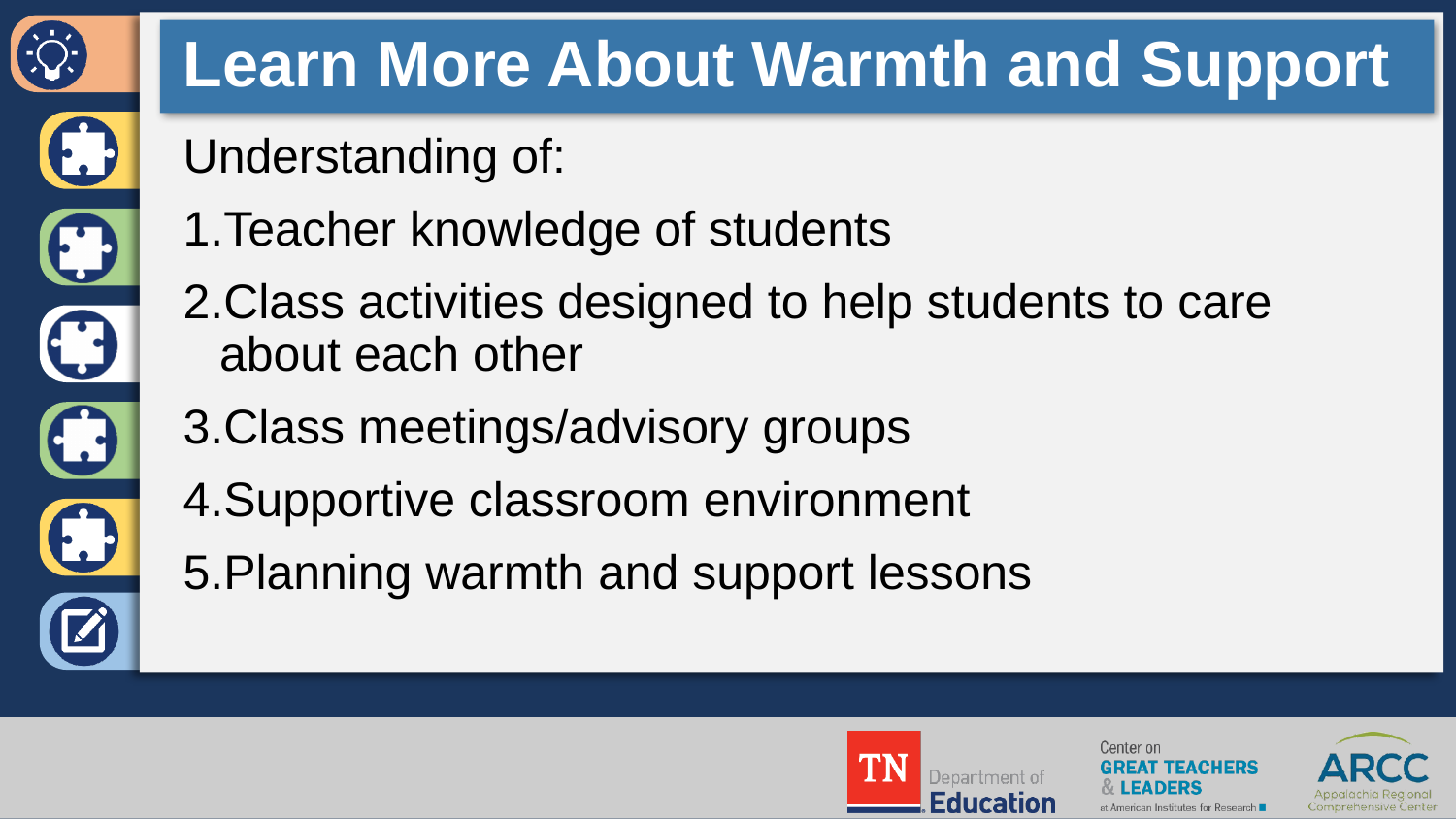

# Learn More About Warmth and Support

Understanding of:
Teacher knowledge of students
Class activities designed to help students to care about each other
Class meetings/advisory groups
Supportive classroom environment
Planning warmth and support lessons